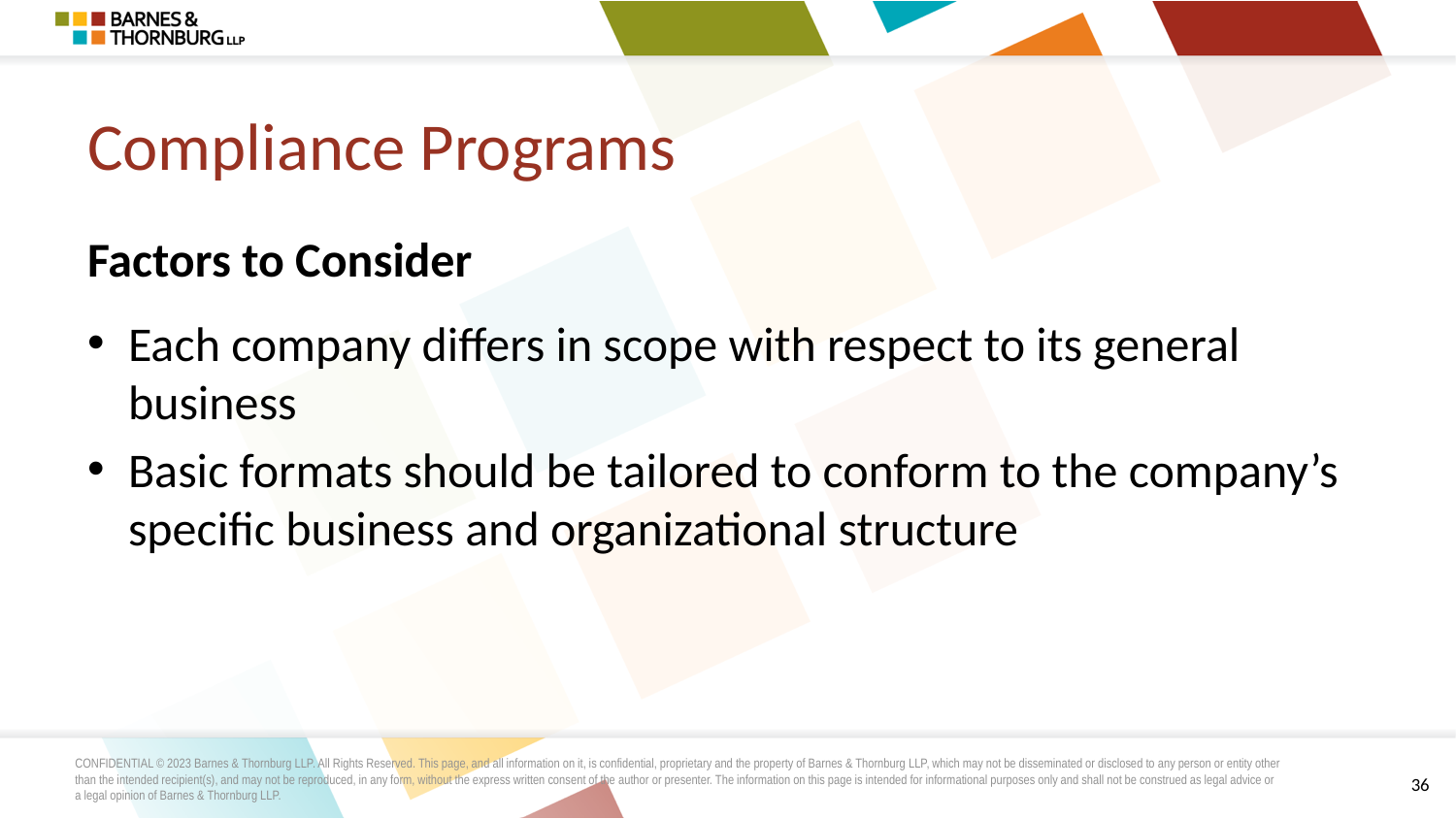

# Compliance Programs
Factors to Consider

Each company differs in scope with respect to its general business
Basic formats should be tailored to conform to the company’s specific business and organizational structure
36